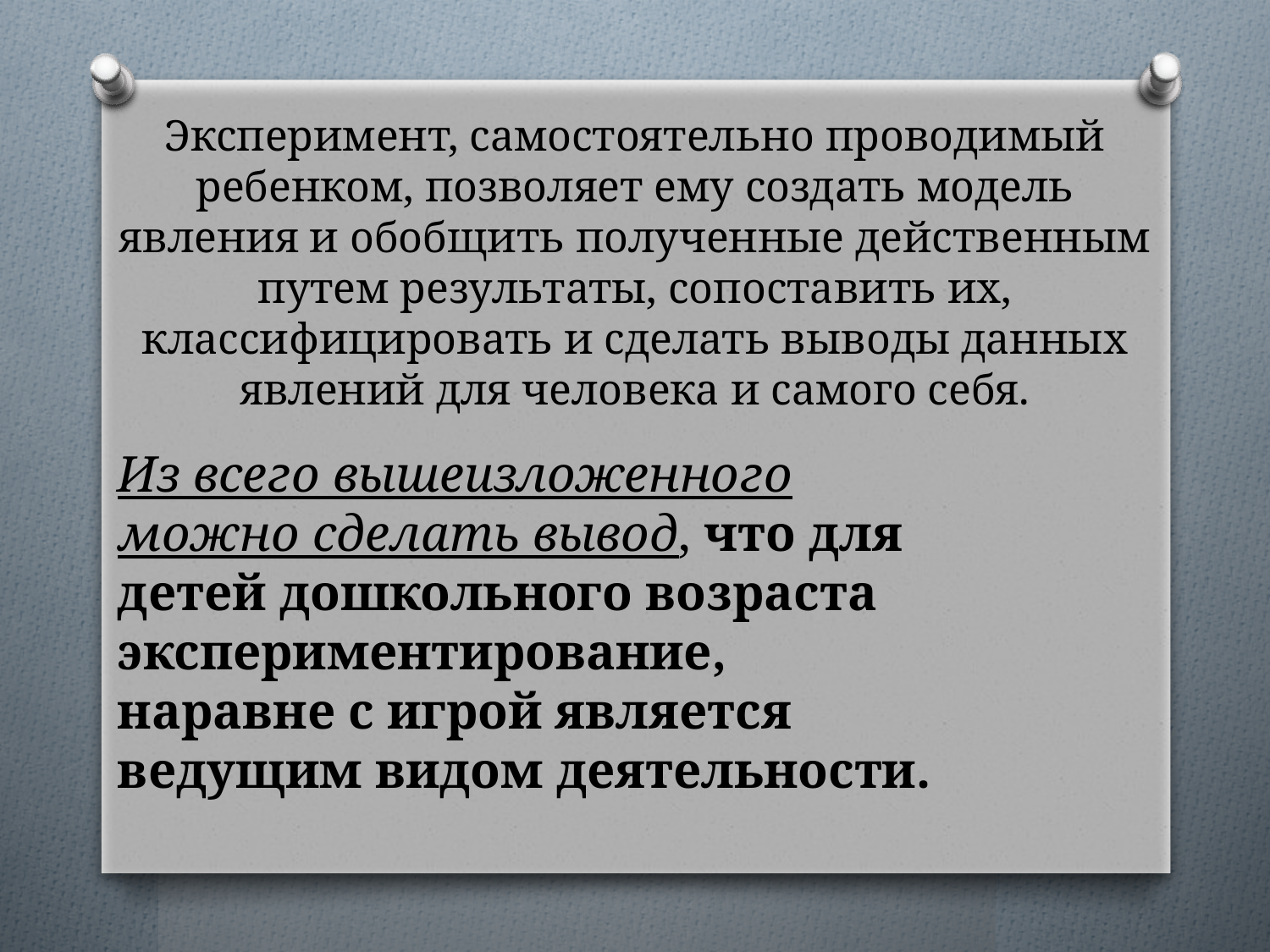

# Эксперимент, самостоятельно проводимый ребенком, позволяет ему создать модель явления и обобщить полученные действенным путем результаты, сопоставить их, классифицировать и сделать выводы данных явлений для человека и самого себя.
Из всего вышеизложенного можно сделать вывод, что для детей дошкольного возраста экспериментирование, наравне с игрой является ведущим видом деятельности.